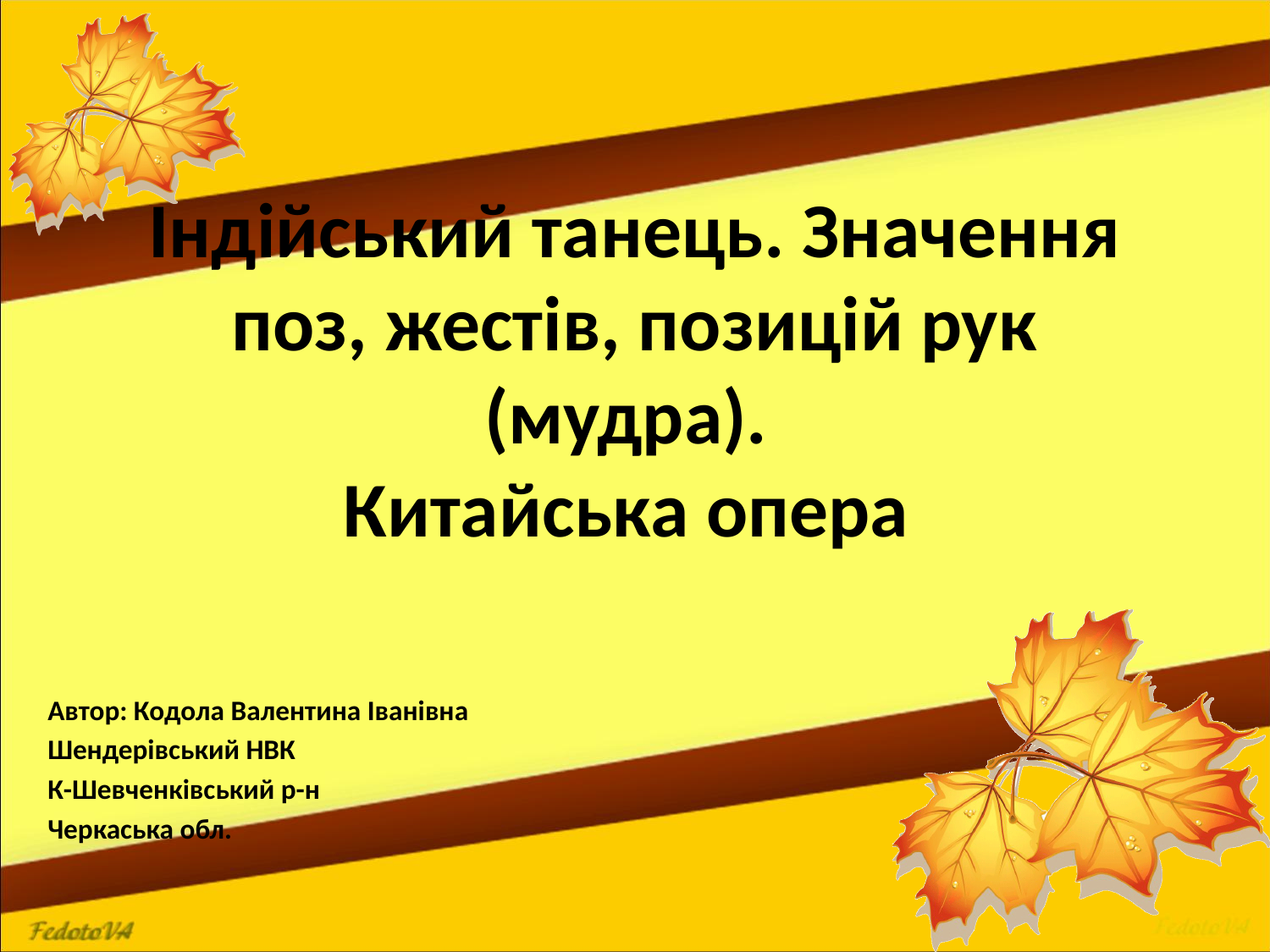

# Індійський танець. Значення поз, жестів, позицій рук (мудра). Китайська опера
Автор: Кодола Валентина Іванівна
Шендерівський НВК
К-Шевченківський р-н
Черкаська обл.